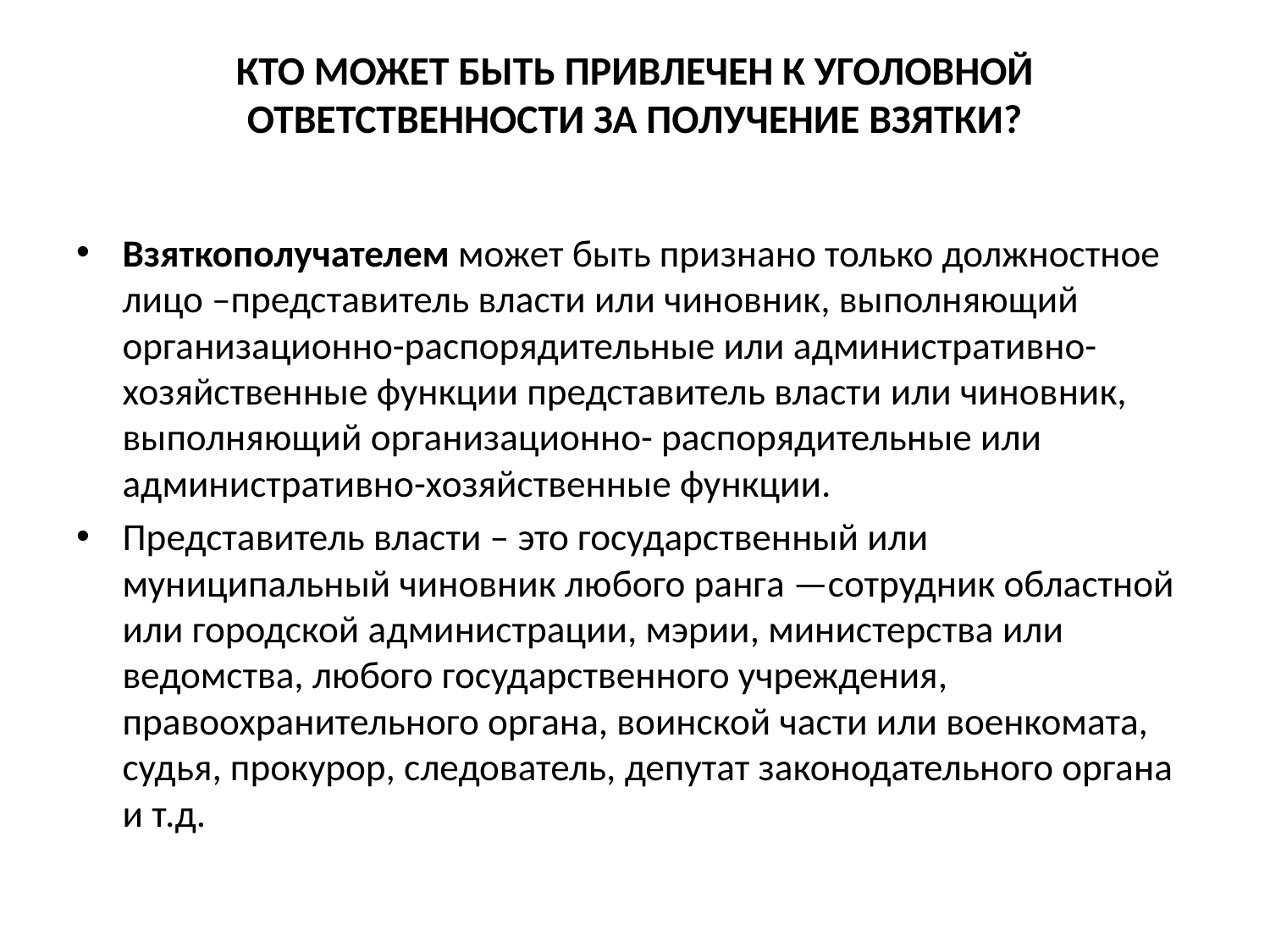

# КТО МОЖЕТ БЫТЬ ПРИВЛЕЧЕН К УГОЛОВНОЙ ОТВЕТСТВЕННОСТИ ЗА ПОЛУЧЕНИЕ ВЗЯТКИ?
Взяткополучателем может быть признано только должностное лицо –представитель власти или чинов­ник, выполняющий организационно-распорядительные или административно-хозяйственные функции представитель власти или чинов­ник, выполняющий организационно- распорядительные или административно-хозяйственные функции.
Представитель власти – это государственный или муниципальный чиновник любого ранга —сотрудник областной или городской администрации, мэрии, министерства или ведомства, любого государственного учреждения, правоохранительного органа, воинской части или военкомата, судья, прокурор, следователь, депутат законодательного органа и т.д.